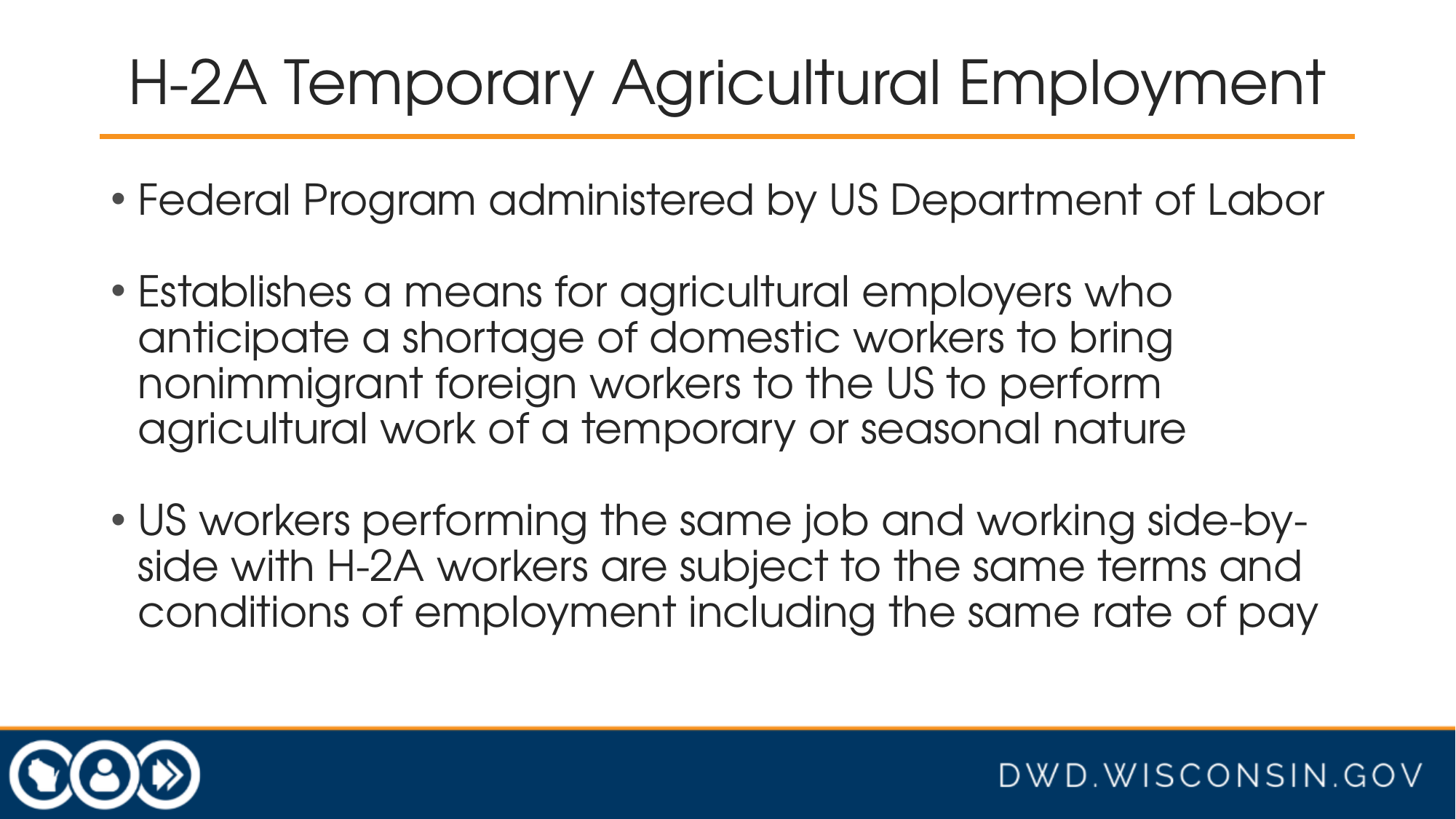

# H-2A Temporary Agricultural Employment
Federal Program administered by US Department of Labor

Establishes a means for agricultural employers who anticipate a shortage of domestic workers to bring nonimmigrant foreign workers to the US to perform agricultural work of a temporary or seasonal nature

US workers performing the same job and working side-by-side with H-2A workers are subject to the same terms and conditions of employment including the same rate of pay